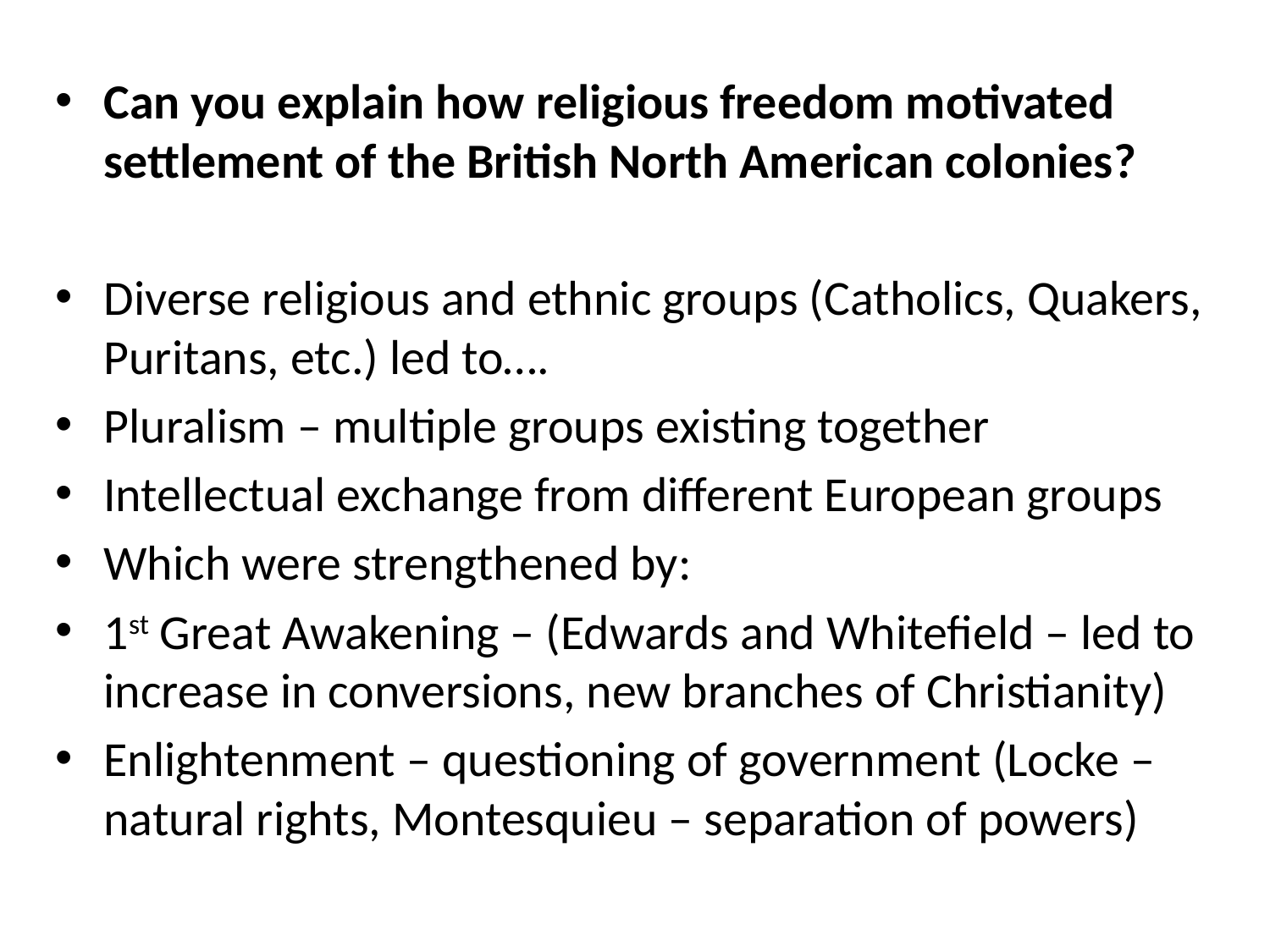

Can you explain how religious freedom motivated settlement of the British North American colonies?

Diverse religious and ethnic groups (Catholics, Quakers, Puritans, etc.) led to….
Pluralism – multiple groups existing together
Intellectual exchange from different European groups
Which were strengthened by:
1st Great Awakening – (Edwards and Whitefield – led to increase in conversions, new branches of Christianity)
Enlightenment – questioning of government (Locke – natural rights, Montesquieu – separation of powers)